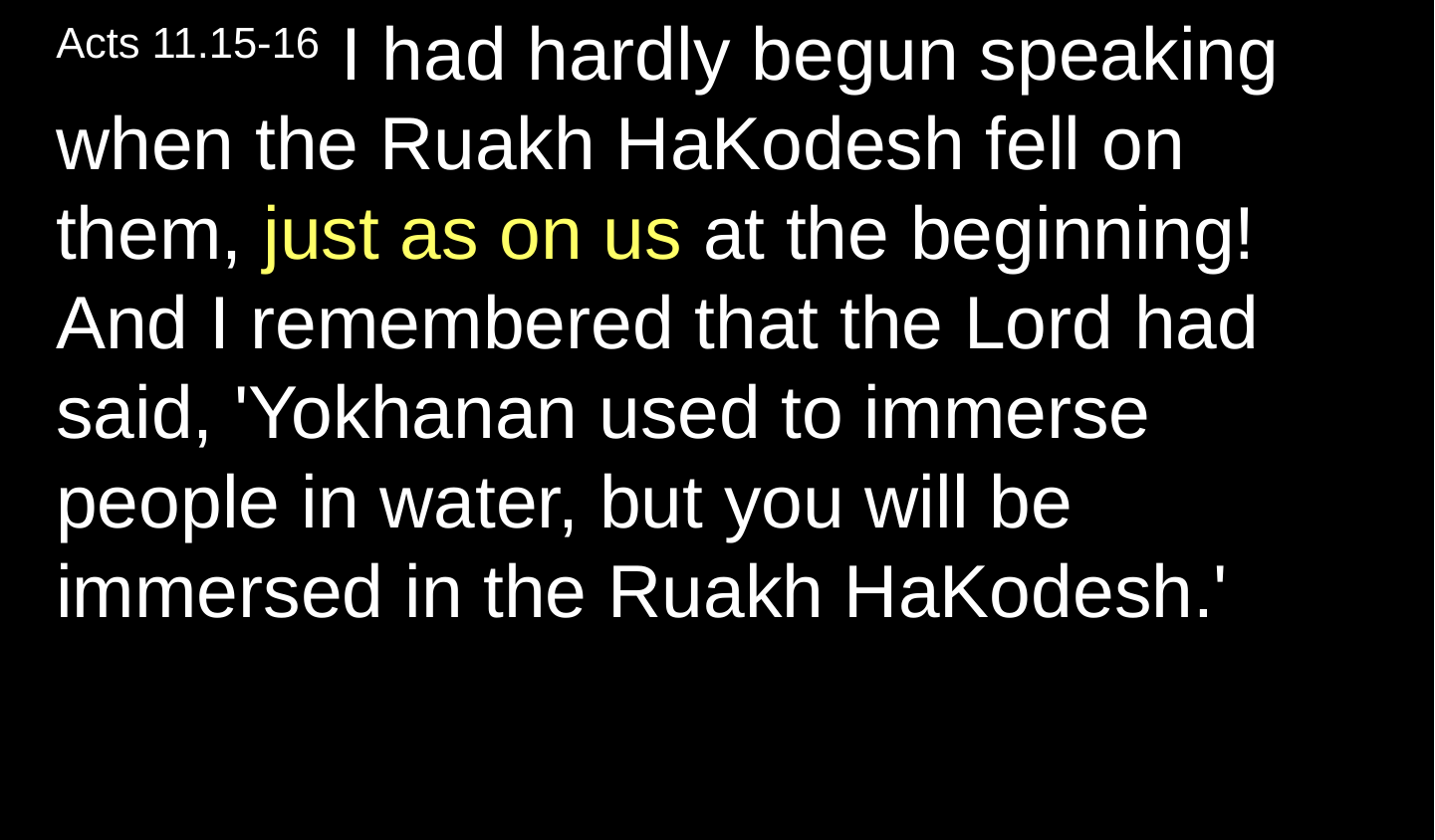

Acts 11.15-16 I had hardly begun speaking when the Ruakh HaKodesh fell on them, just as on us at the beginning!  And I remembered that the Lord had said, 'Yokhanan used to immerse people in water, but you will be immersed in the Ruakh HaKodesh.'